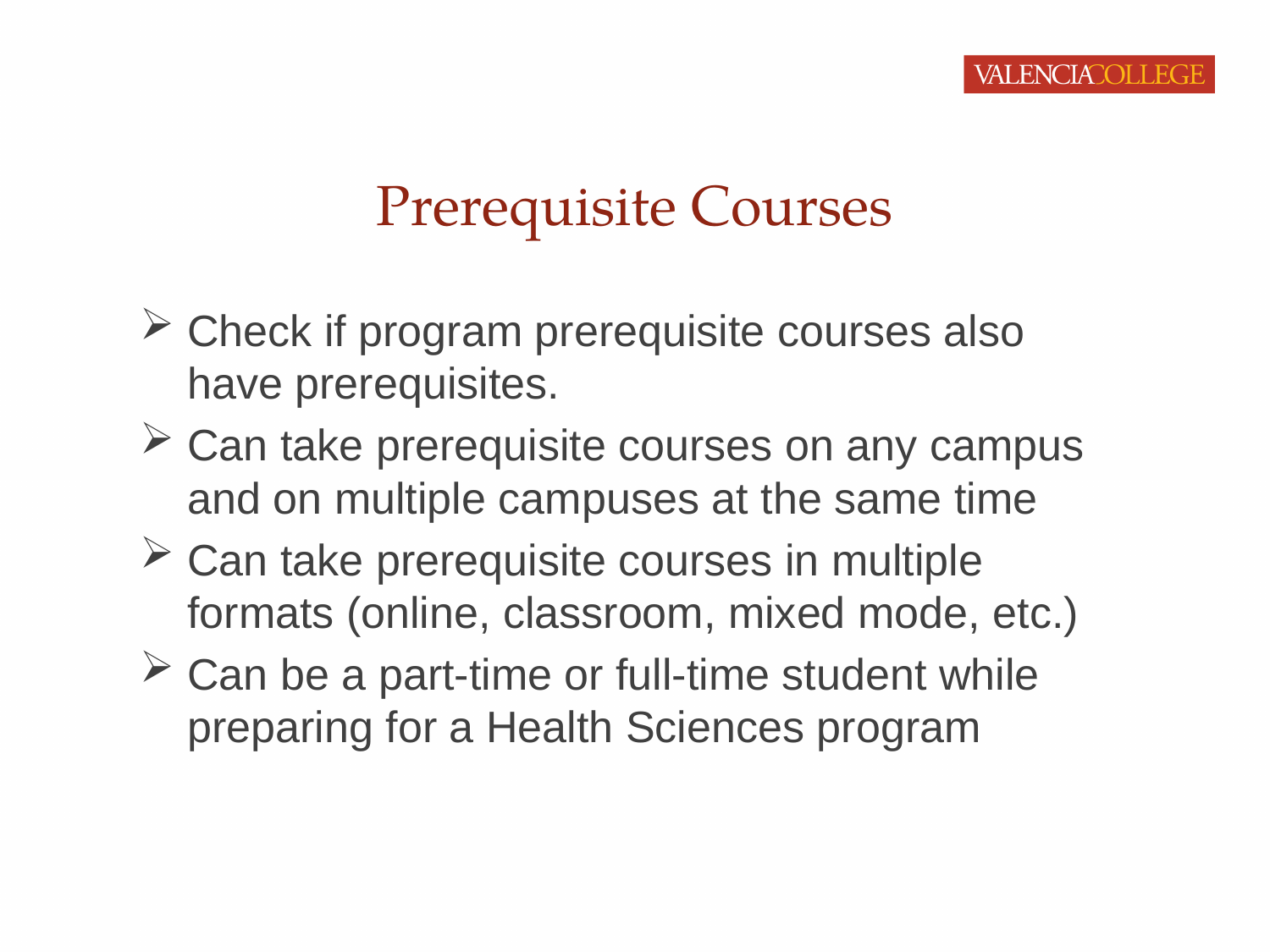

# Prerequisite Courses
Check if program prerequisite courses also have prerequisites.
Can take prerequisite courses on any campus and on multiple campuses at the same time
Can take prerequisite courses in multiple formats (online, classroom, mixed mode, etc.)
Can be a part-time or full-time student while preparing for a Health Sciences program